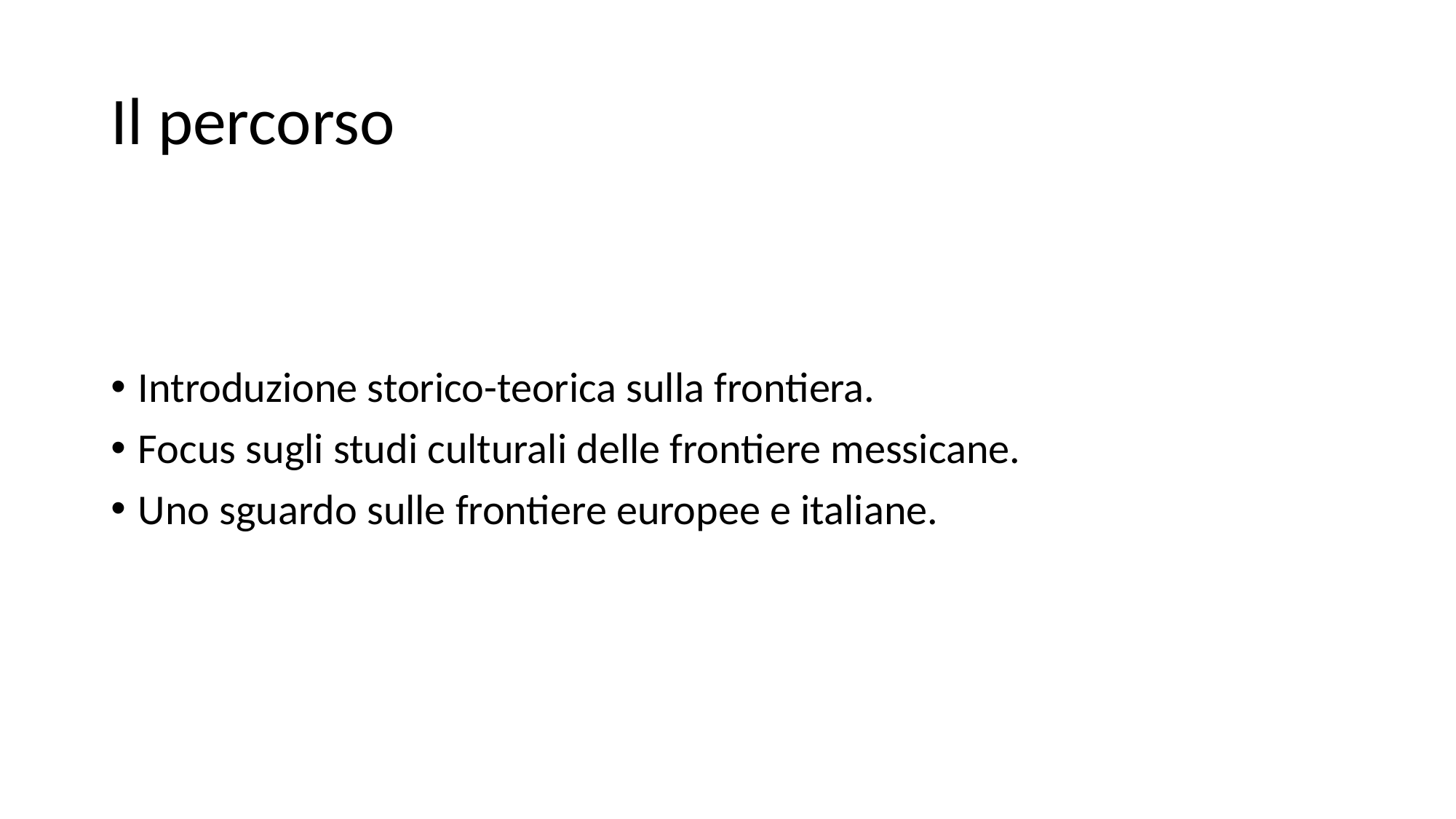

# Il percorso
Introduzione storico-teorica sulla frontiera.
Focus sugli studi culturali delle frontiere messicane.
Uno sguardo sulle frontiere europee e italiane.